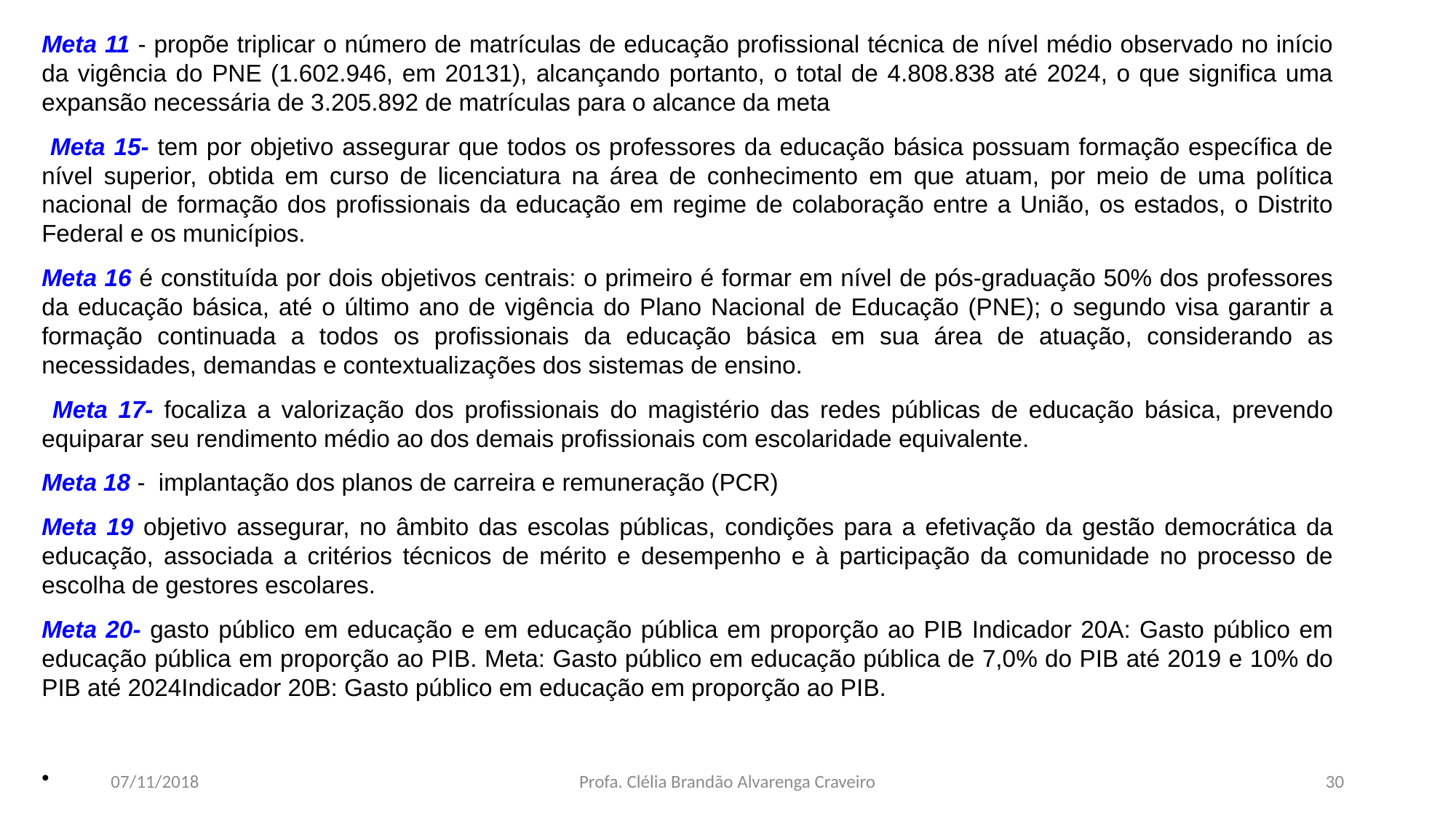

Meta 11 - propõe triplicar o número de matrículas de educação profissional técnica de nível médio observado no início da vigência do PNE (1.602.946, em 20131), alcançando portanto, o total de 4.808.838 até 2024, o que significa uma expansão necessária de 3.205.892 de matrículas para o alcance da meta
 Meta 15- tem por objetivo assegurar que todos os professores da educação básica possuam formação específica de nível superior, obtida em curso de licenciatura na área de conhecimento em que atuam, por meio de uma política nacional de formação dos profissionais da educação em regime de colaboração entre a União, os estados, o Distrito Federal e os municípios.
Meta 16 é constituída por dois objetivos centrais: o primeiro é formar em nível de pós-graduação 50% dos professores da educação básica, até o último ano de vigência do Plano Nacional de Educação (PNE); o segundo visa garantir a formação continuada a todos os profissionais da educação básica em sua área de atuação, considerando as necessidades, demandas e contextualizações dos sistemas de ensino.
 Meta 17- focaliza a valorização dos profissionais do magistério das redes públicas de educação básica, prevendo equiparar seu rendimento médio ao dos demais profissionais com escolaridade equivalente.
Meta 18 -  implantação dos planos de carreira e remuneração (PCR)
Meta 19 objetivo assegurar, no âmbito das escolas públicas, condições para a efetivação da gestão democrática da educação, associada a critérios técnicos de mérito e desempenho e à participação da comunidade no processo de escolha de gestores escolares.
Meta 20- gasto público em educação e em educação pública em proporção ao PIB Indicador 20A: Gasto público em educação pública em proporção ao PIB. Meta: Gasto público em educação pública de 7,0% do PIB até 2019 e 10% do PIB até 2024Indicador 20B: Gasto público em educação em proporção ao PIB.

07/11/2018
Profa. Clélia Brandão Alvarenga Craveiro
30